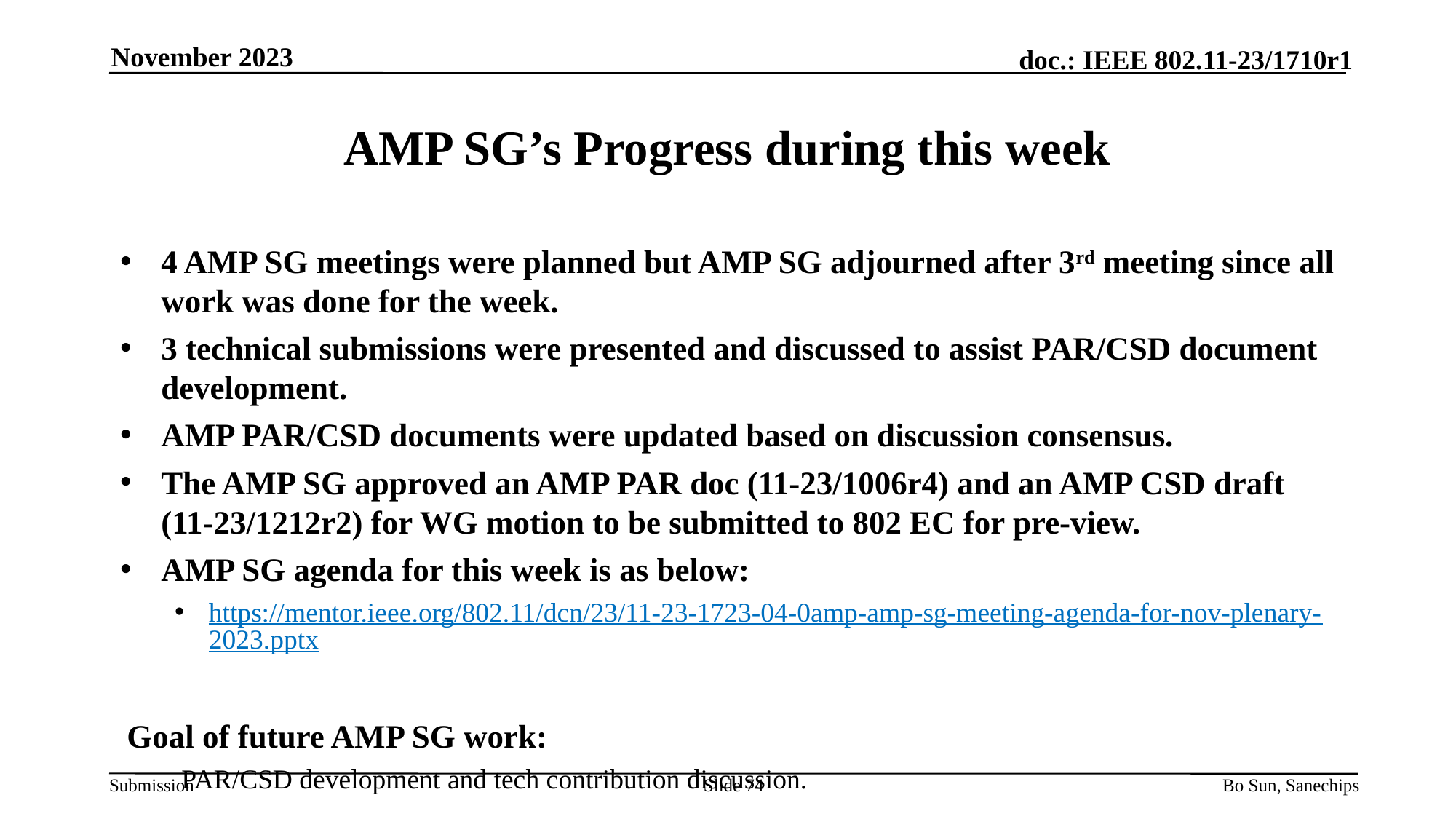

November 2023
# AMP SG’s Progress during this week
4 AMP SG meetings were planned but AMP SG adjourned after 3rd meeting since all work was done for the week.
3 technical submissions were presented and discussed to assist PAR/CSD document development.
AMP PAR/CSD documents were updated based on discussion consensus.
The AMP SG approved an AMP PAR doc (11-23/1006r4) and an AMP CSD draft (11-23/1212r2) for WG motion to be submitted to 802 EC for pre-view.
AMP SG agenda for this week is as below:
https://mentor.ieee.org/802.11/dcn/23/11-23-1723-04-0amp-amp-sg-meeting-agenda-for-nov-plenary-2023.pptx

Goal of future AMP SG work:
PAR/CSD development and tech contribution discussion.
Slide 74
Bo Sun, Sanechips